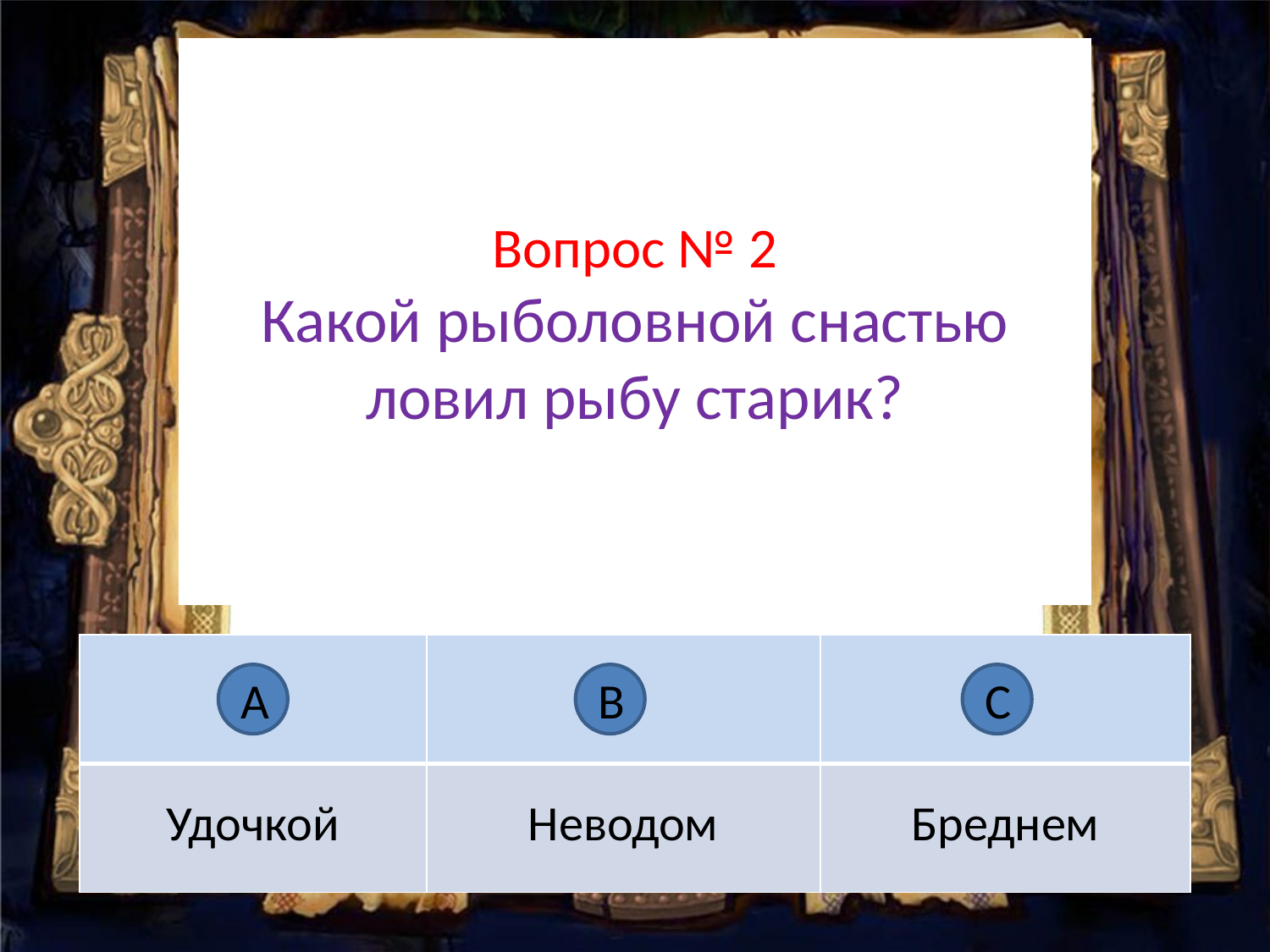

# Вопрос № 2 Какой рыболовной снастью ловил рыбу старик?
|  |  |  |
| --- | --- | --- |
| Удочкой | Неводом | Бреднем |
А
В
С